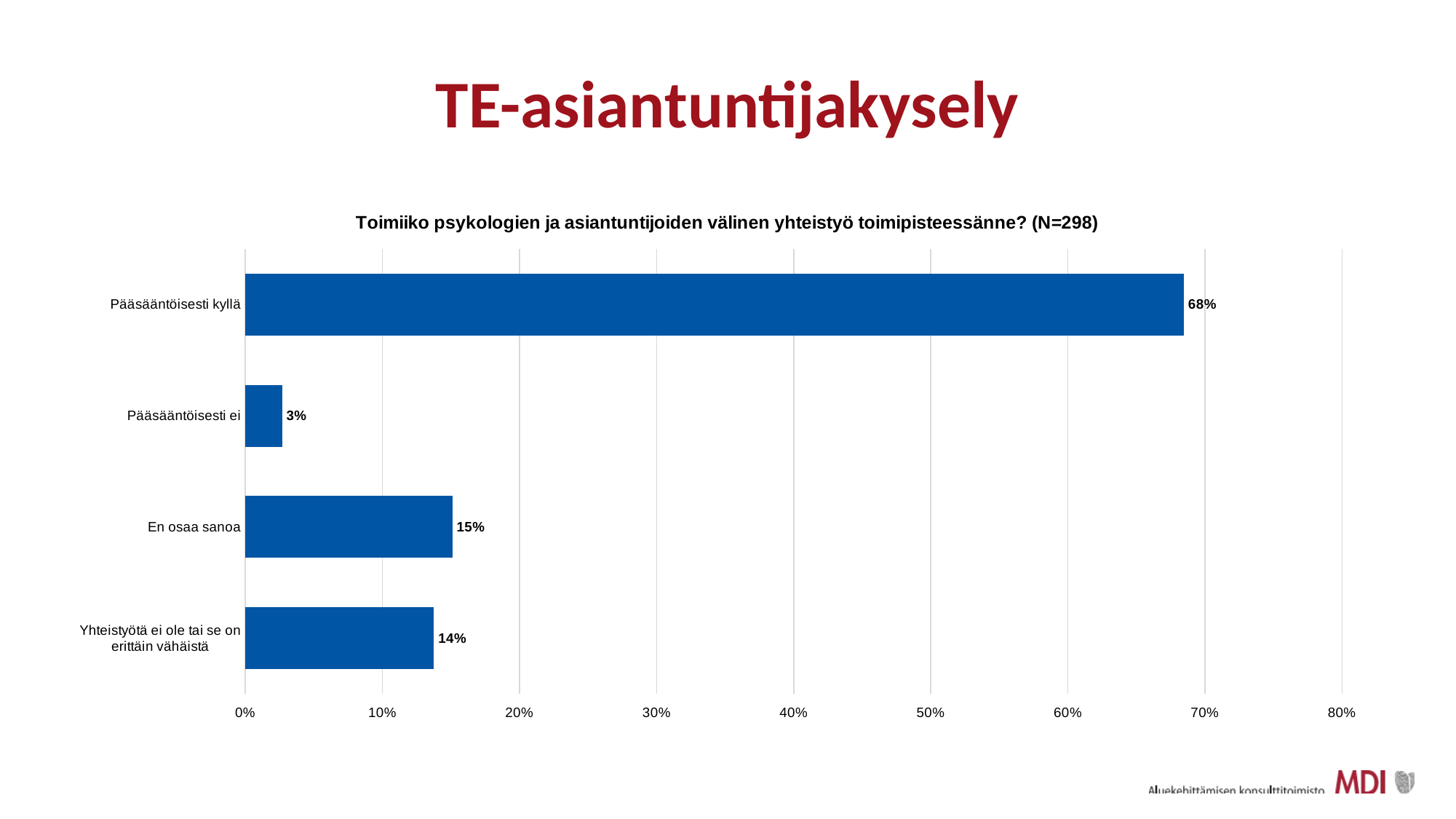

# TE-asiantuntijakysely

### Chart: Toimiiko psykologien ja asiantuntijoiden välinen yhteistyö toimipisteessänne? (N=298)

| Category |  |
|---|---|
| Pääsääntöisesti kyllä | 0.6846 |
| Pääsääntöisesti ei | 0.0268 |
| En osaa sanoa | 0.151 |
| Yhteistyötä ei ole tai se on erittäin vähäistä | 0.1376 |